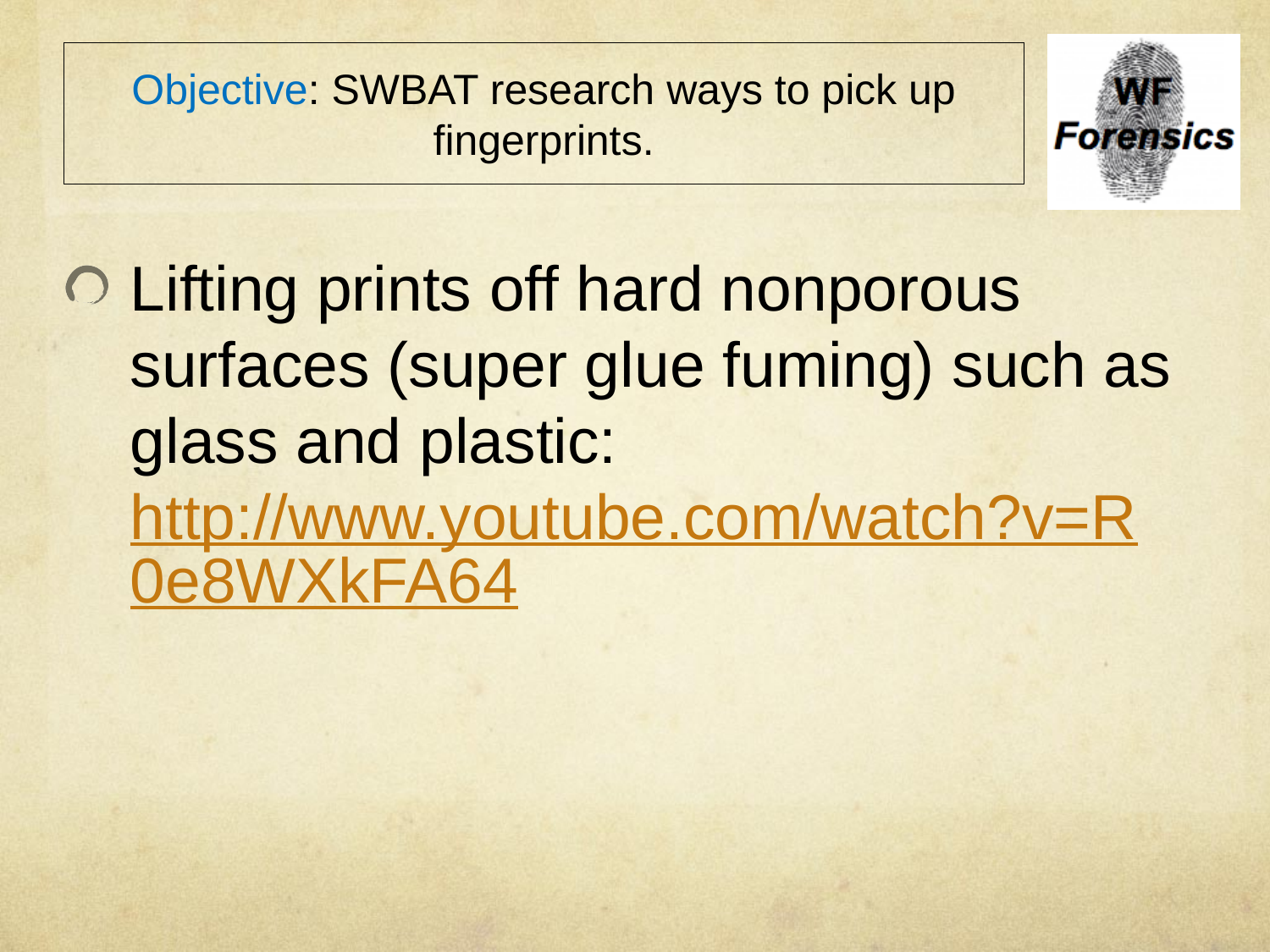

# Objective: SWBAT research ways to pick up fingerprints.
Lifting prints off hard nonporous surfaces (super glue fuming) such as glass and plastic: http://www.youtube.com/watch?v=R0e8WXkFA64